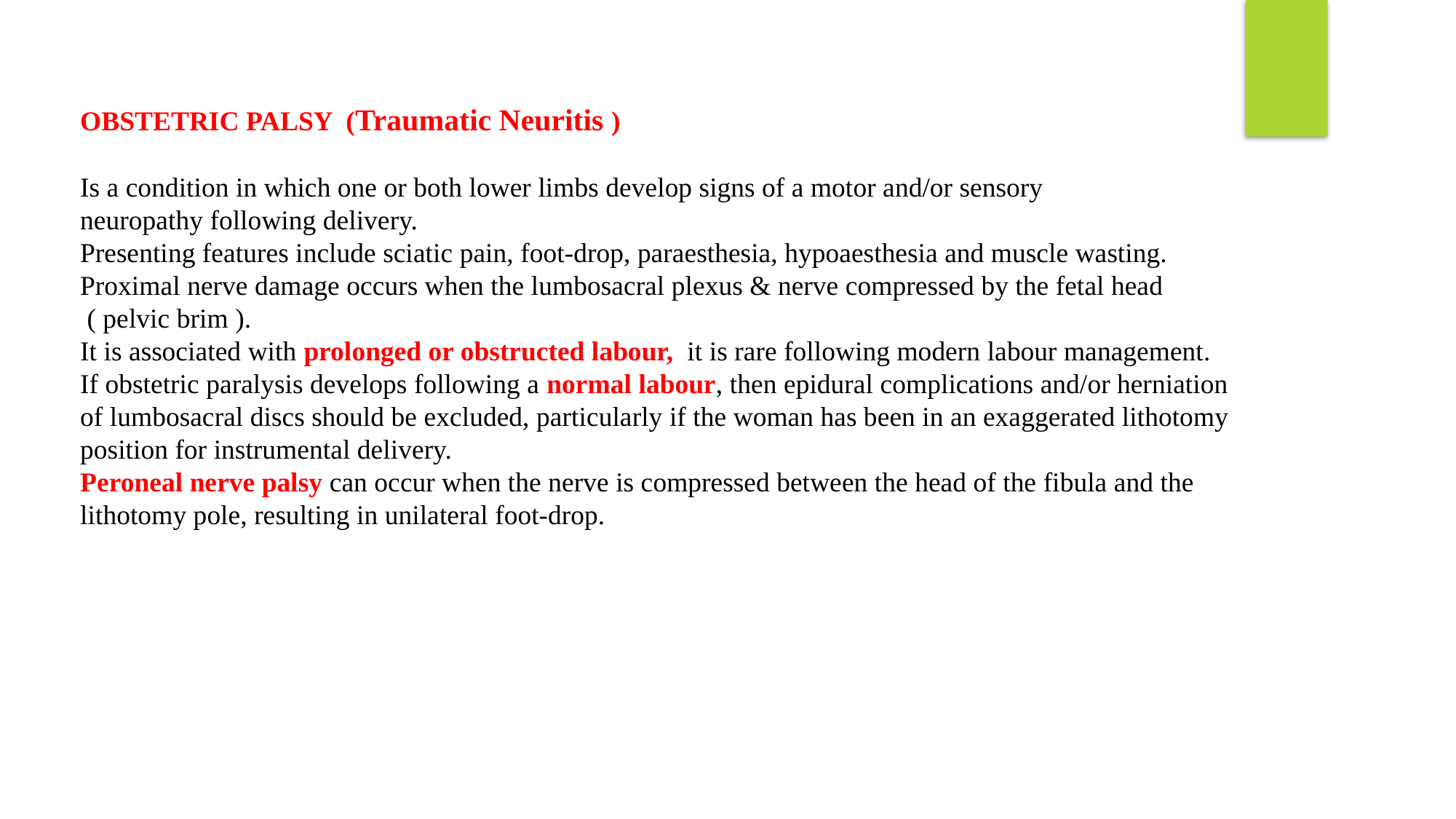

OBSTETRIC PALSY  (Traumatic Neuritis )

Is a condition in which one or both lower limbs develop signs of a motor and/or sensory
neuropathy following delivery.
Presenting features include sciatic pain, foot-drop, paraesthesia, hypoaesthesia and muscle wasting.
Proximal nerve damage occurs when the lumbosacral plexus & nerve compressed by the fetal head
 ( pelvic brim ).
It is associated with prolonged or obstructed labour,  it is rare following modern labour management.
If obstetric paralysis develops following a normal labour, then epidural complications and/or herniation of lumbosacral discs should be excluded, particularly if the woman has been in an exaggerated lithotomy position for instrumental delivery.
Peroneal nerve palsy can occur when the nerve is compressed between the head of the fibula and the lithotomy pole, resulting in unilateral foot-drop.